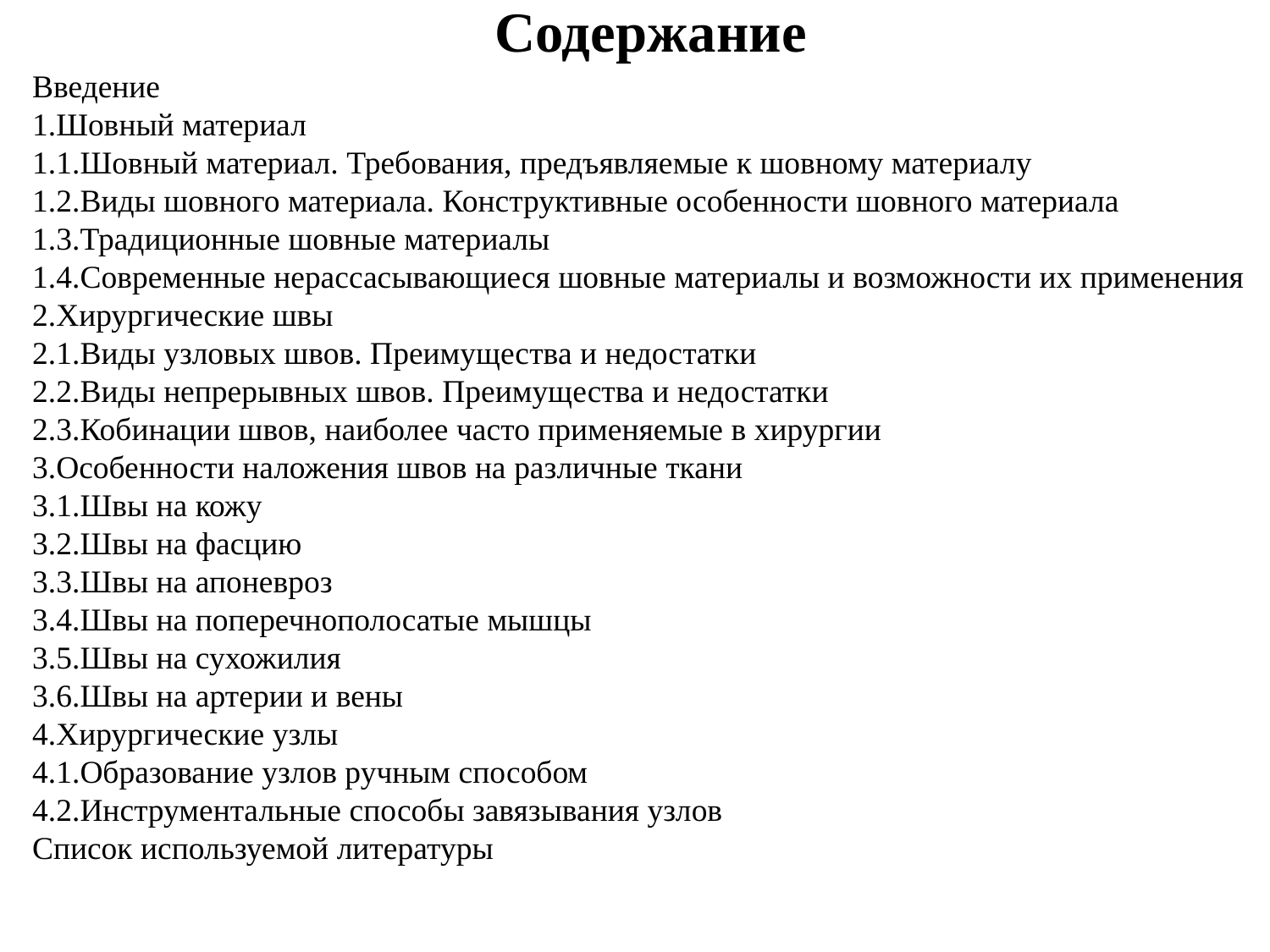

# Содержание
Введение
1.Шовный материал
1.1.Шовный материал. Требования, предъявляемые к шовному материалу
1.2.Виды шовного материала. Конструктивные особенности шовного материала
1.3.Традиционные шовные материалы
1.4.Современные нерассасывающиеся шовные материалы и возможности их применения
2.Хирургические швы
2.1.Виды узловых швов. Преимущества и недостатки
2.2.Виды непрерывных швов. Преимущества и недостатки
2.3.Кобинации швов, наиболее часто применяемые в хирургии
3.Особенности наложения швов на различные ткани
3.1.Швы на кожу
3.2.Швы на фасцию
3.3.Швы на апоневроз
3.4.Швы на поперечнополосатые мышцы
3.5.Швы на сухожилия
3.6.Швы на артерии и вены
4.Хирургические узлы
4.1.Образование узлов ручным способом
4.2.Инструментальные способы завязывания узлов
Список используемой литературы